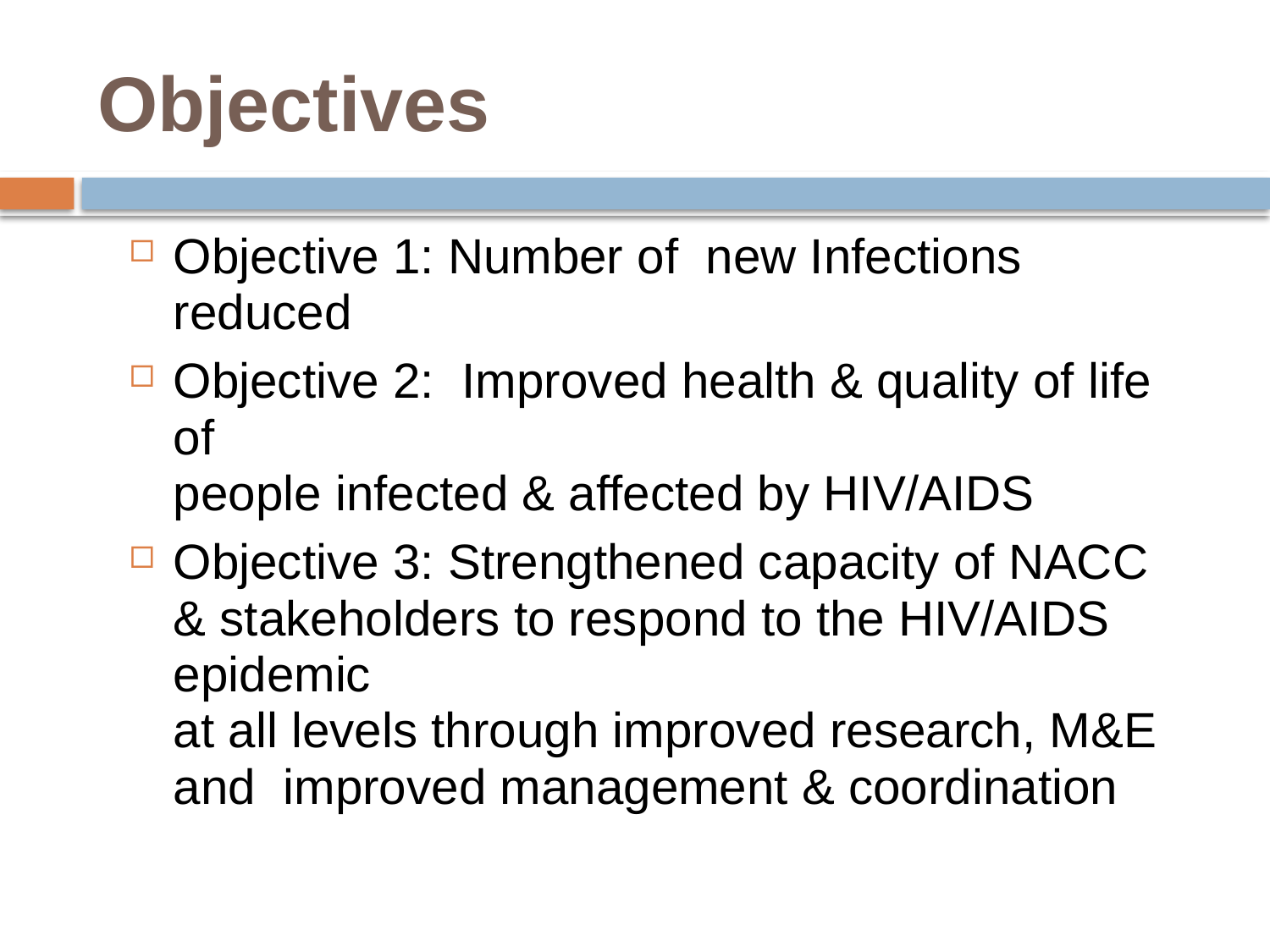

# Objectives
Objective 1: Number of  new Infections reduced
Objective 2:  Improved health & quality of life of
people infected & affected by HIV/AIDS
Objective 3: Strengthened capacity of NACC & stakeholders to respond to the HIV/AIDS epidemic
at all levels through improved research, M&E and  improved management & coordination